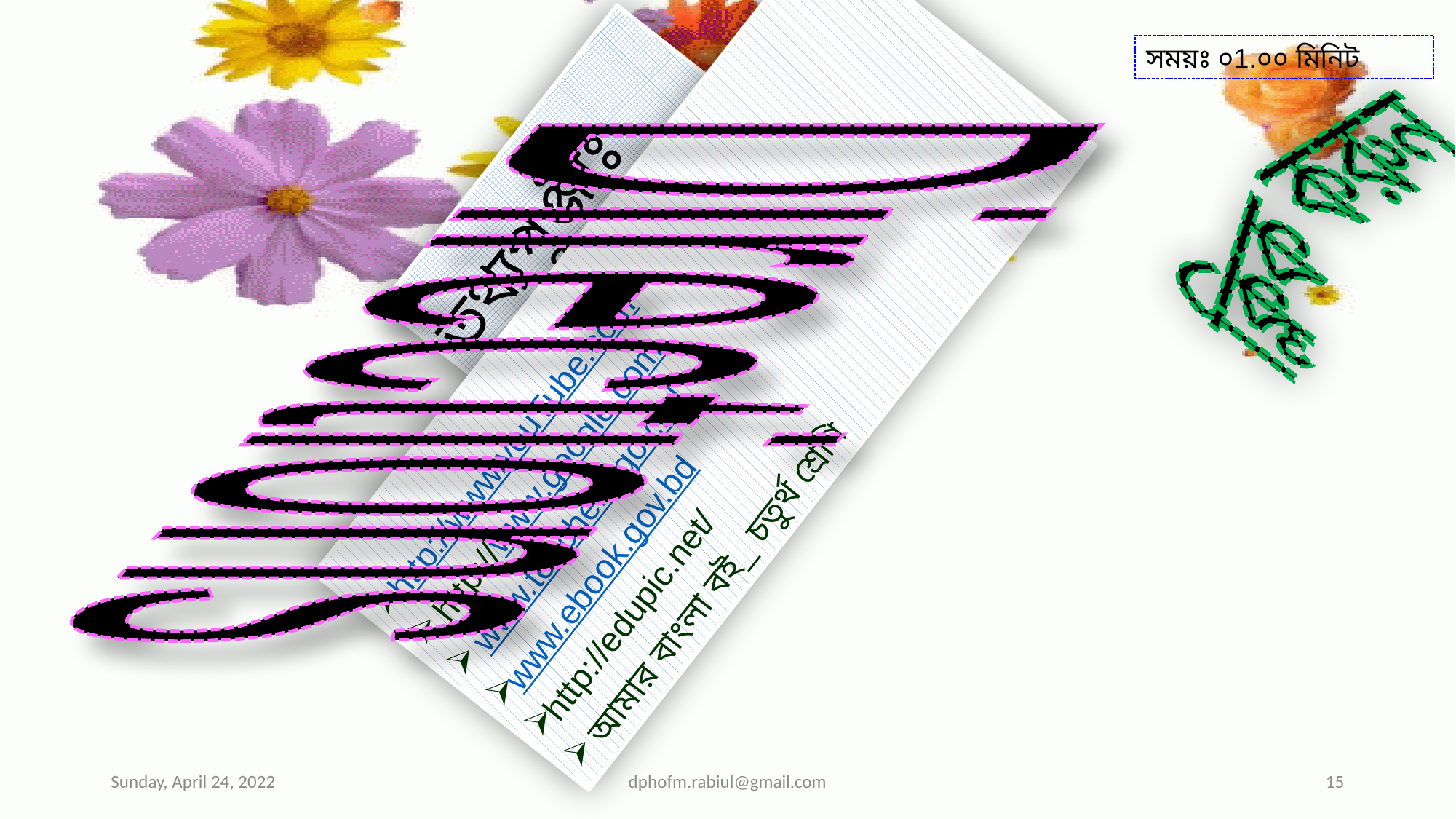

Directions
সময়ঃ ০1.০০ মিনিট
ক্লিক করুন
# তথ্যপুঞ্জীঃ

http://www.youTube.com
 http://www.google.com
 www.teachers.gov.bd
www.ebook.gov.bd
http://edupic.net/
 আমার বাংলা বই_ চতুর্থ শ্রেণি
Sunday, April 24, 2022
dphofm.rabiul@gmail.com
15